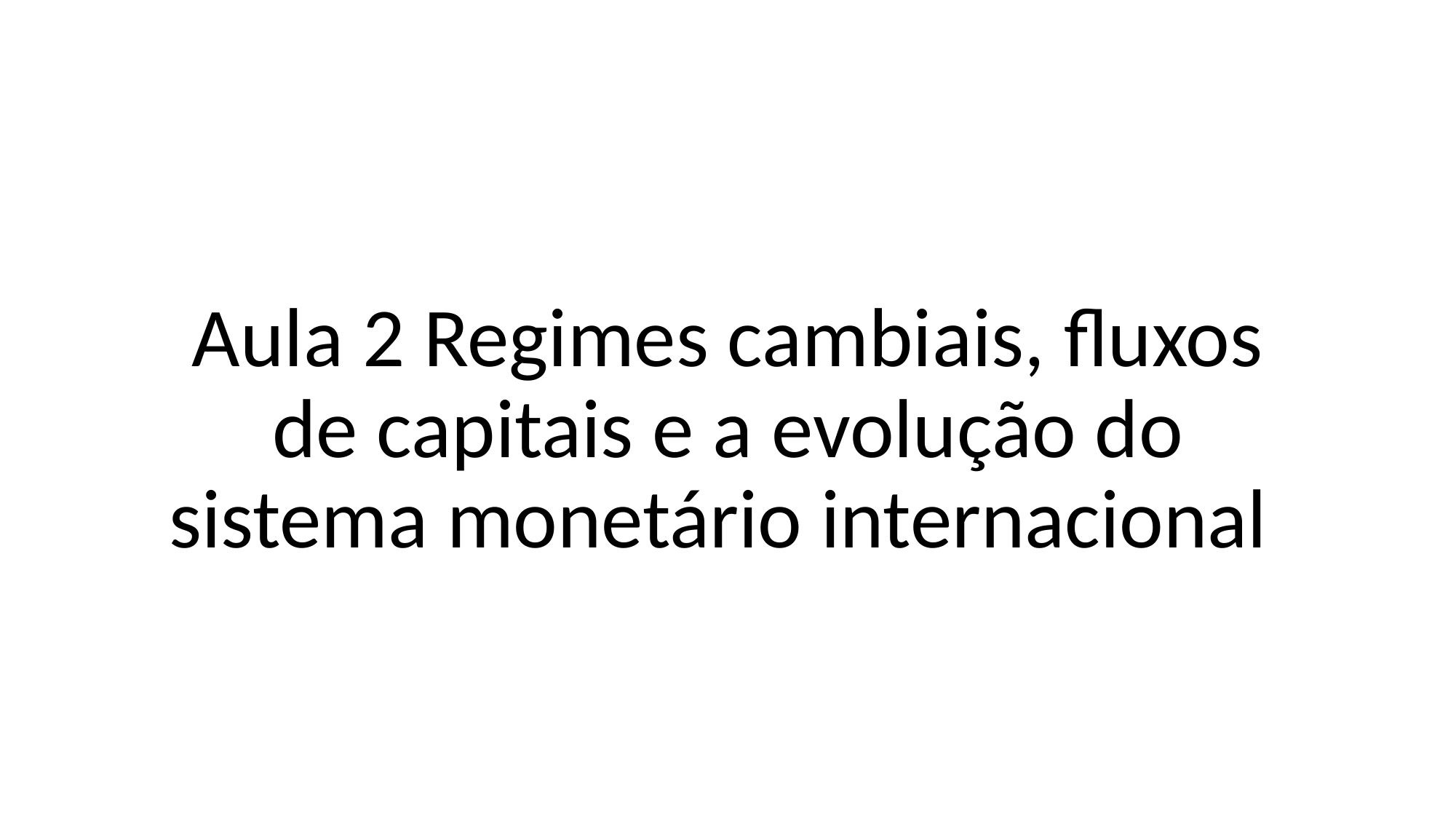

# Aula 2 Regimes cambiais, fluxos de capitais e a evolução do sistema monetário internacional